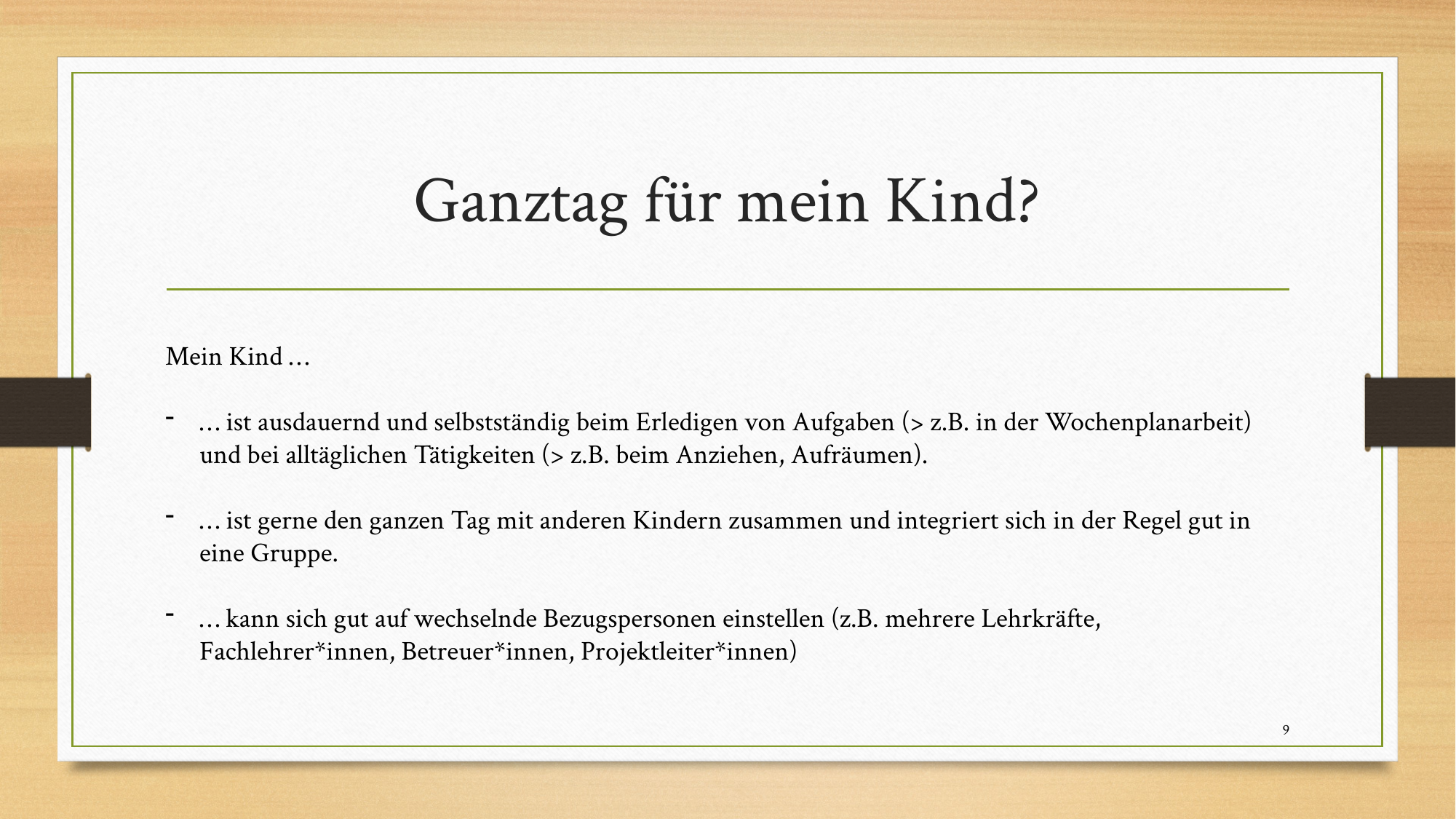

# Ganztag für mein Kind?
Mein Kind …

… ist ausdauernd und selbstständig beim Erledigen von Aufgaben (> z.B. in der Wochenplanarbeit) und bei alltäglichen Tätigkeiten (> z.B. beim Anziehen, Aufräumen).

… ist gerne den ganzen Tag mit anderen Kindern zusammen und integriert sich in der Regel gut in eine Gruppe.

… kann sich gut auf wechselnde Bezugspersonen einstellen (z.B. mehrere Lehrkräfte, Fachlehrer*innen, Betreuer*innen, Projektleiter*innen)
9